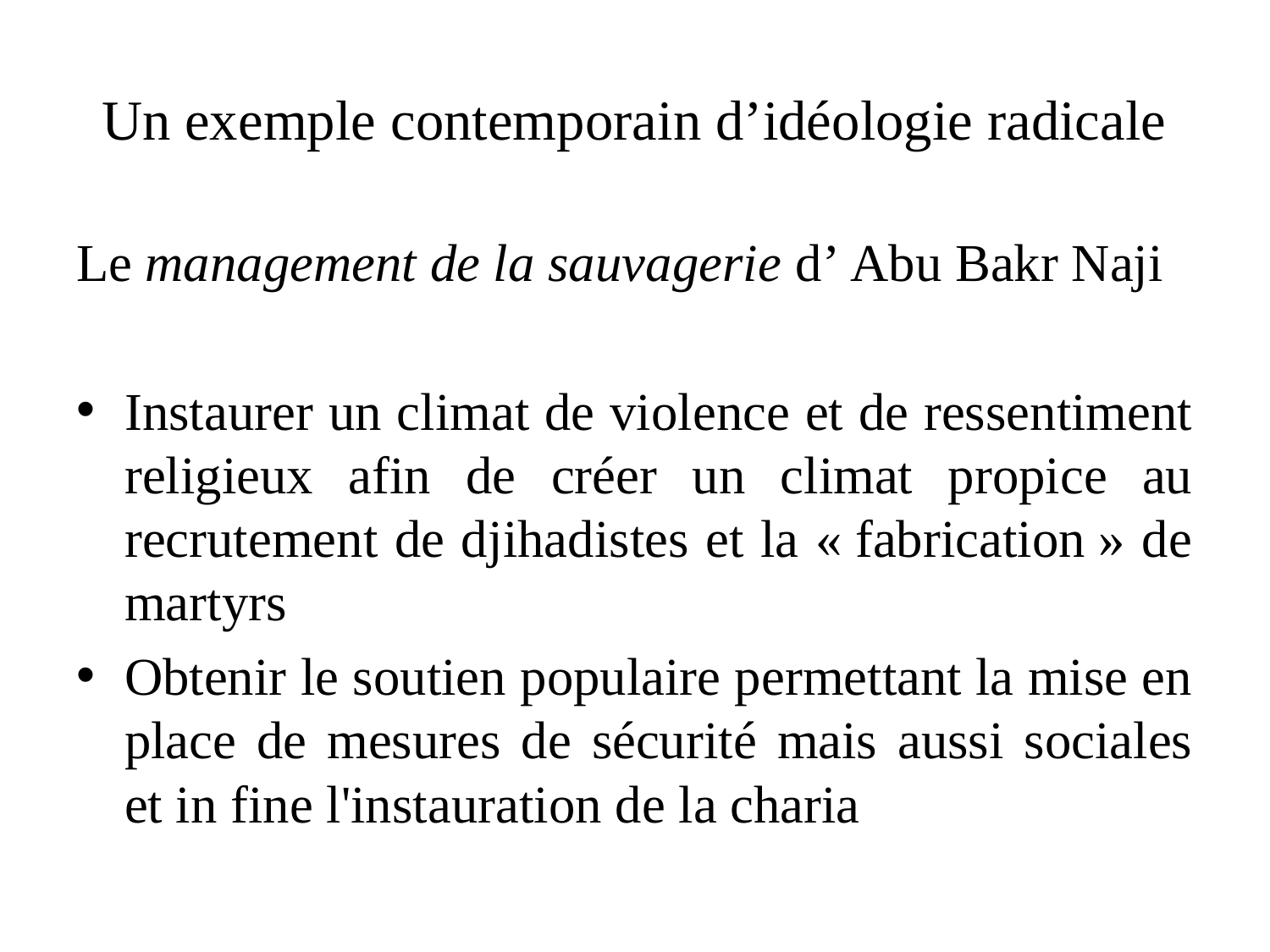

# Un exemple contemporain d’idéologie radicale
Le management de la sauvagerie d’ Abu Bakr Naji

Instaurer un climat de violence et de ressentiment religieux afin de créer un climat propice au recrutement de djihadistes et la « fabrication » de martyrs
Obtenir le soutien populaire permettant la mise en place de mesures de sécurité mais aussi sociales et in fine l'instauration de la charia